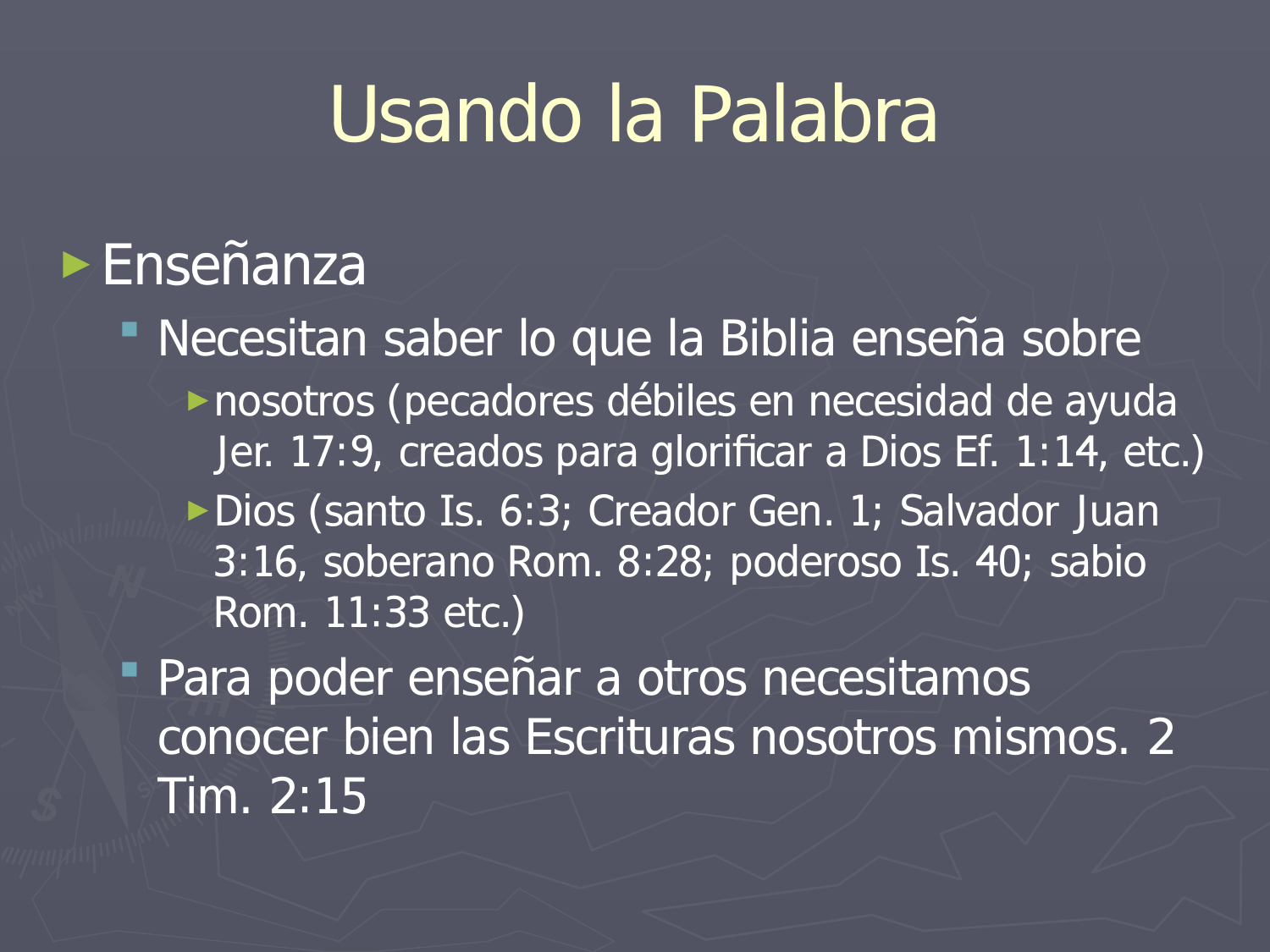

# Usando la Palabra
Enseñanza
Necesitan saber lo que la Biblia enseña sobre
nosotros (pecadores débiles en necesidad de ayuda Jer. 17:9, creados para glorificar a Dios Ef. 1:14, etc.)
Dios (santo Is. 6:3; Creador Gen. 1; Salvador Juan 3:16, soberano Rom. 8:28; poderoso Is. 40; sabio Rom. 11:33 etc.)
Para poder enseñar a otros necesitamos conocer bien las Escrituras nosotros mismos. 2 Tim. 2:15